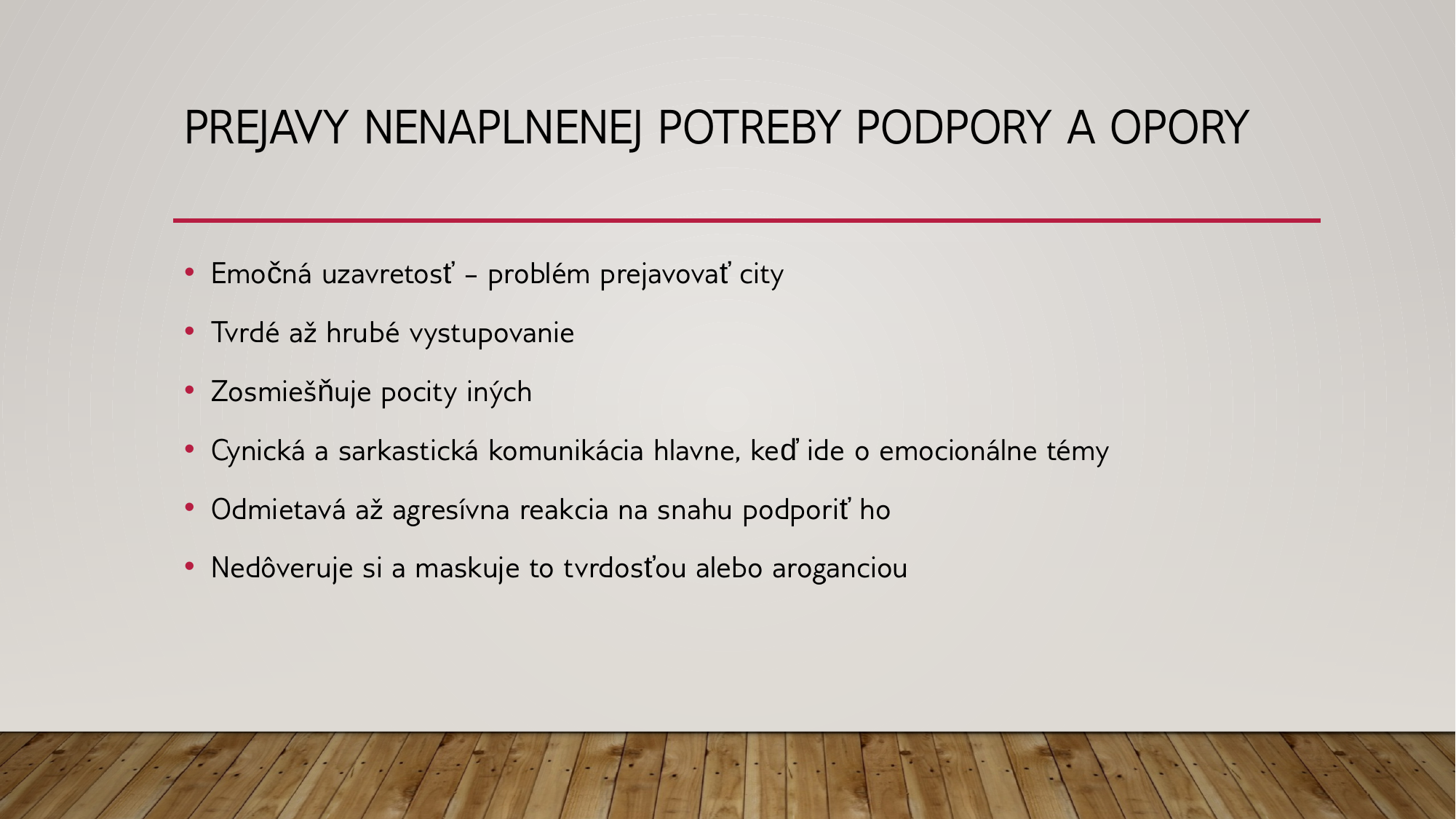

# Prejavy nenaplnenej potreby podpory a opory
Emočná uzavretosť – problém prejavovať city
Tvrdé až hrubé vystupovanie
Zosmiešňuje pocity iných
Cynická a sarkastická komunikácia hlavne, keď ide o emocionálne témy
Odmietavá až agresívna reakcia na snahu podporiť ho
Nedôveruje si a maskuje to tvrdosťou alebo aroganciou